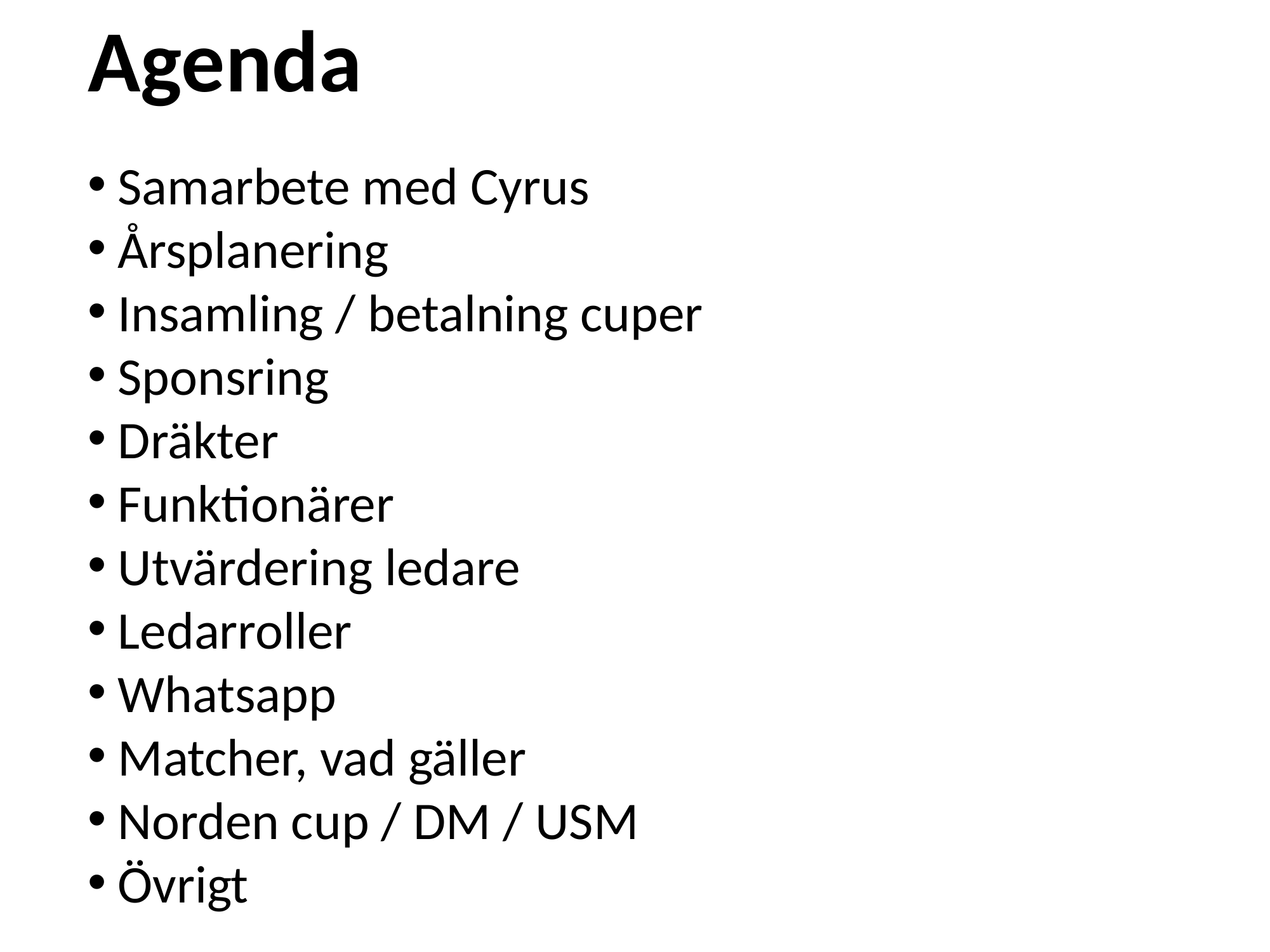

Agenda
Samarbete med Cyrus
Årsplanering
Insamling / betalning cuper
Sponsring
Dräkter
Funktionärer
Utvärdering ledare
Ledarroller
Whatsapp
Matcher, vad gäller
Norden cup / DM / USM
Övrigt